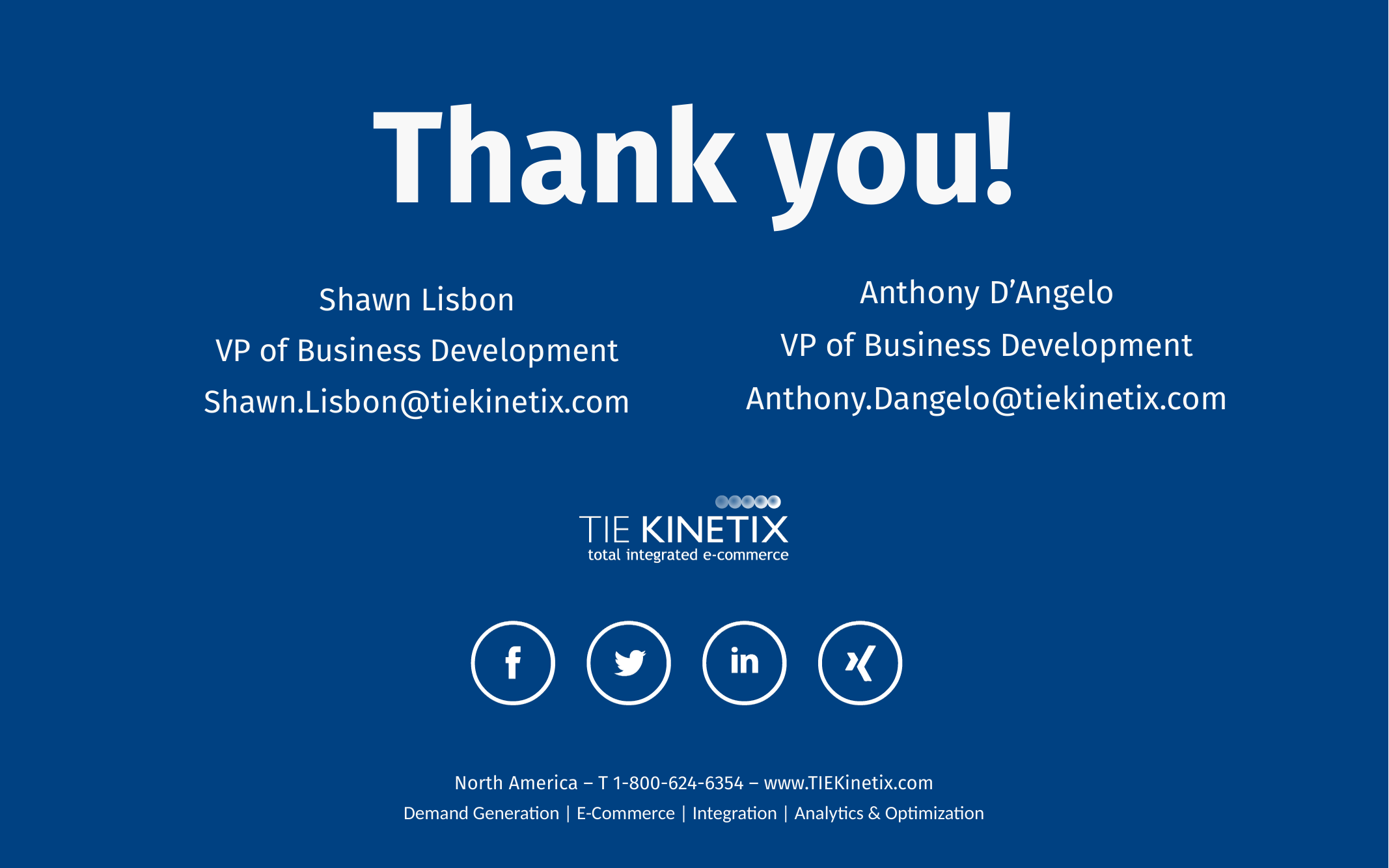

Anthony D’Angelo
VP of Business Development
Anthony.Dangelo@tiekinetix.com

Shawn Lisbon
VP of Business Development
Shawn.Lisbon@tiekinetix.com